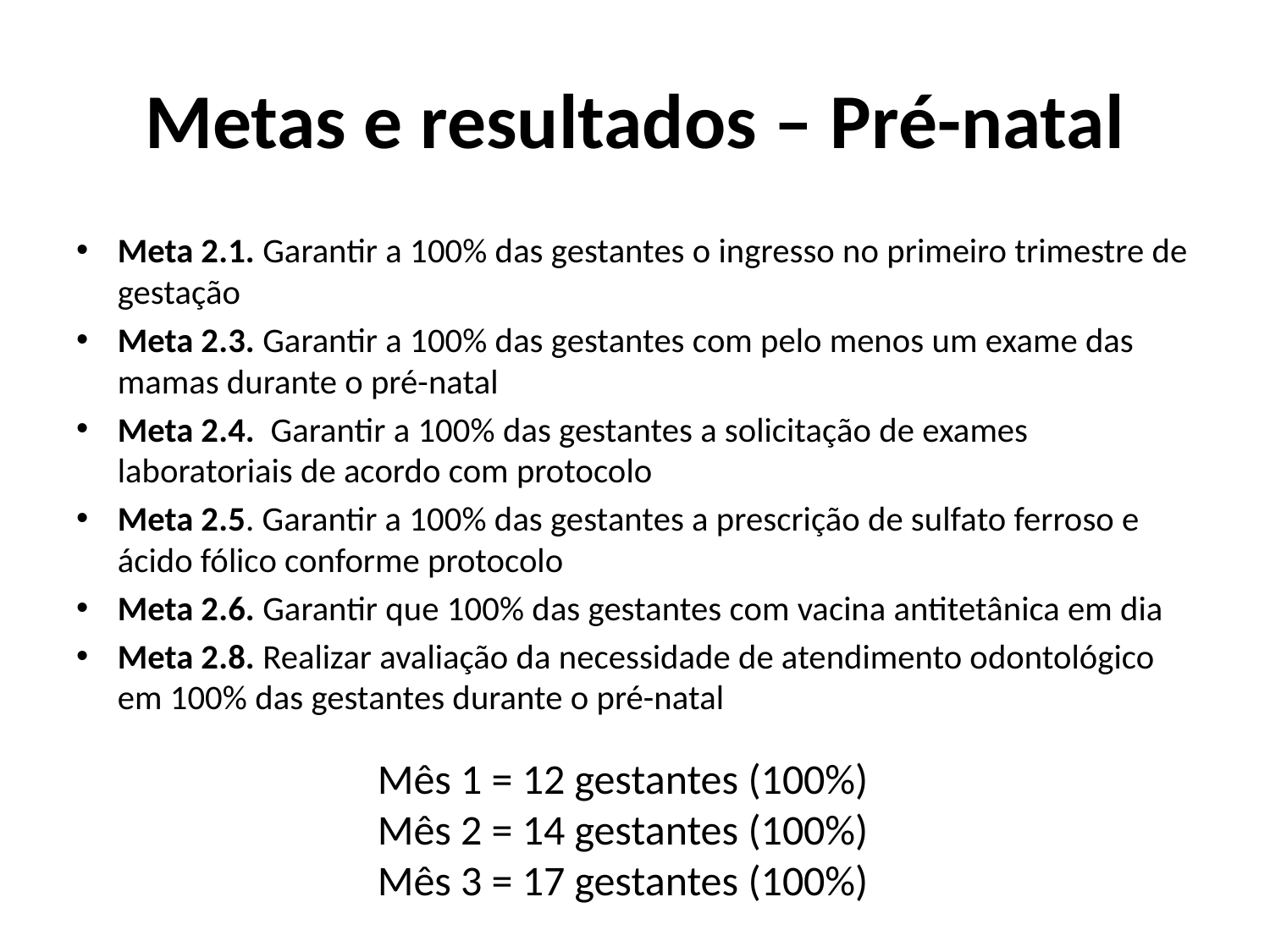

# Metas e resultados – Pré-natal
Meta 2.1. Garantir a 100% das gestantes o ingresso no primeiro trimestre de gestação
Meta 2.3. Garantir a 100% das gestantes com pelo menos um exame das mamas durante o pré-natal
Meta 2.4.  Garantir a 100% das gestantes a solicitação de exames laboratoriais de acordo com protocolo
Meta 2.5. Garantir a 100% das gestantes a prescrição de sulfato ferroso e ácido fólico conforme protocolo
Meta 2.6. Garantir que 100% das gestantes com vacina antitetânica em dia
Meta 2.8. Realizar avaliação da necessidade de atendimento odontológico em 100% das gestantes durante o pré-natal

Mês 1 = 12 gestantes (100%)
Mês 2 = 14 gestantes (100%)
Mês 3 = 17 gestantes (100%)